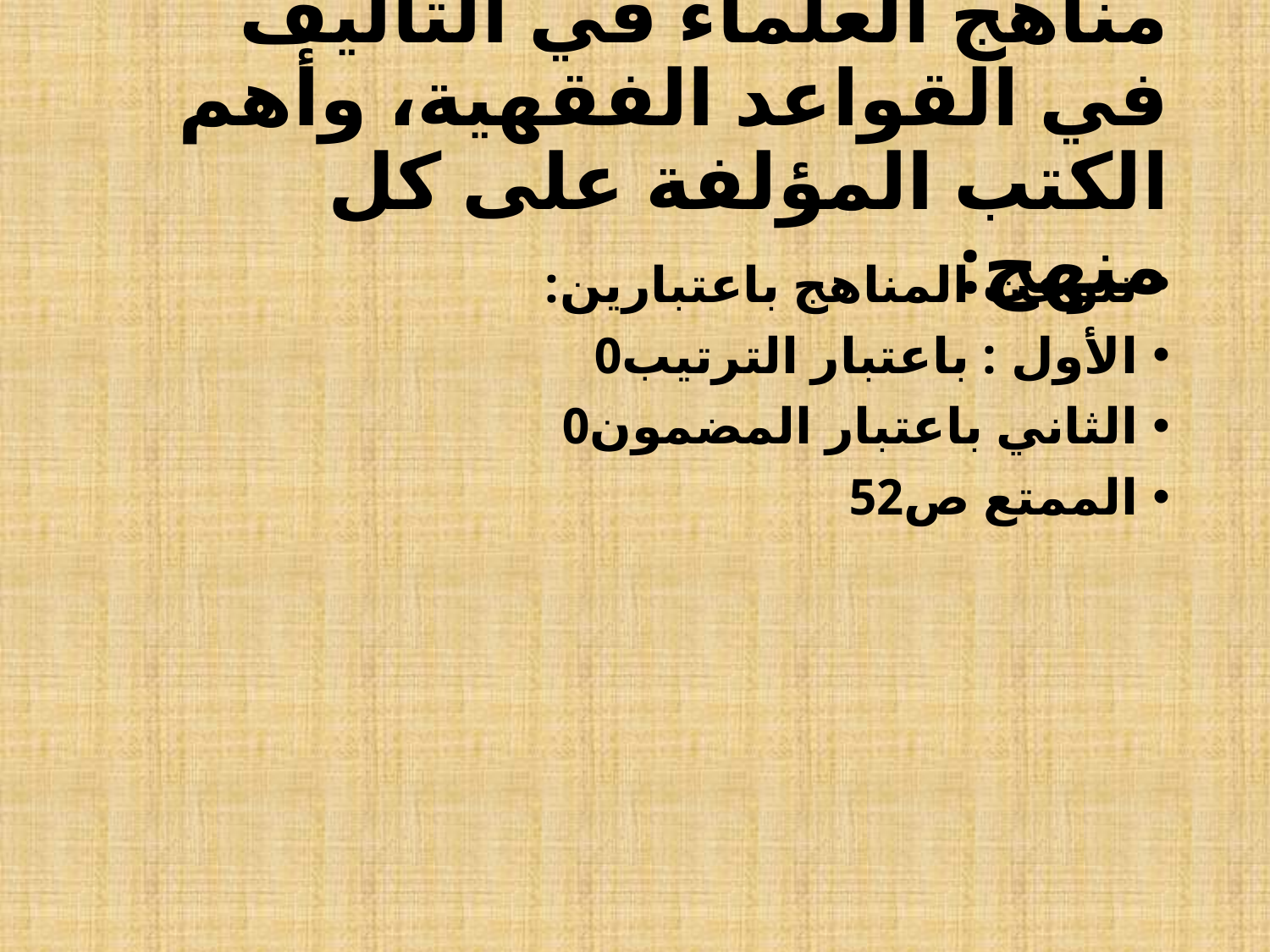

# مناهج العلماء في التأليف  في القواعد الفقهية، وأهم الكتب المؤلفة على كل منهج:
تنوعت المناهج باعتبارين:
الأول : باعتبار الترتيب0
الثاني باعتبار المضمون0
الممتع ص52